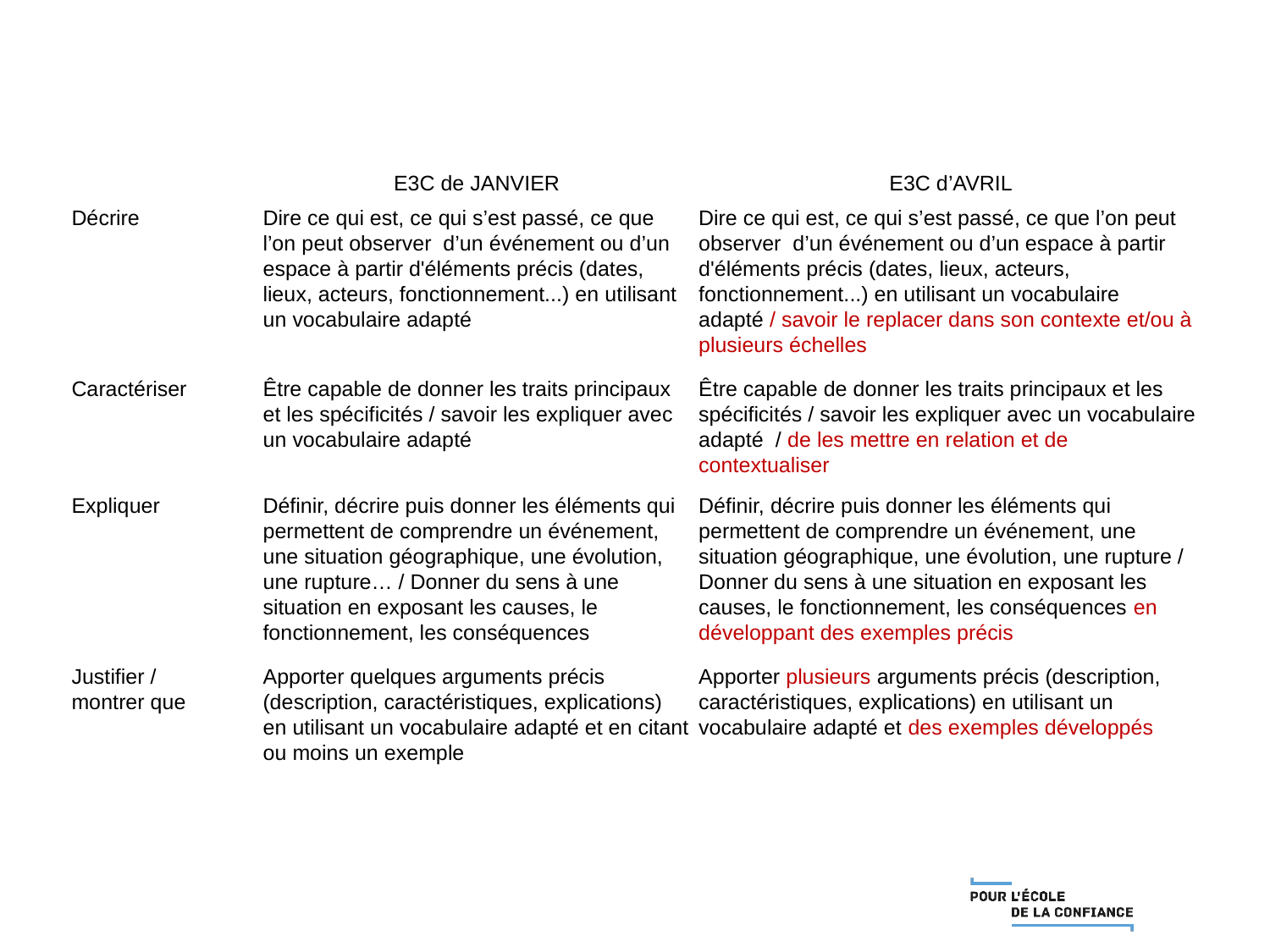

|  | E3C de JANVIER | E3C d’AVRIL |
| --- | --- | --- |
| Décrire | Dire ce qui est, ce qui s’est passé, ce que l’on peut observer d’un événement ou d’un espace à partir d'éléments précis (dates, lieux, acteurs, fonctionnement...) en utilisant un vocabulaire adapté | Dire ce qui est, ce qui s’est passé, ce que l’on peut observer d’un événement ou d’un espace à partir d'éléments précis (dates, lieux, acteurs, fonctionnement...) en utilisant un vocabulaire adapté / savoir le replacer dans son contexte et/ou à plusieurs échelles |
| Caractériser | Être capable de donner les traits principaux et les spécificités / savoir les expliquer avec un vocabulaire adapté | Être capable de donner les traits principaux et les spécificités / savoir les expliquer avec un vocabulaire adapté / de les mettre en relation et de contextualiser |
| Expliquer | Définir, décrire puis donner les éléments qui permettent de comprendre un événement, une situation géographique, une évolution, une rupture… / Donner du sens à une situation en exposant les causes, le fonctionnement, les conséquences | Définir, décrire puis donner les éléments qui permettent de comprendre un événement, une situation géographique, une évolution, une rupture / Donner du sens à une situation en exposant les causes, le fonctionnement, les conséquences en développant des exemples précis |
| Justifier / montrer que | Apporter quelques arguments précis (description, caractéristiques, explications) en utilisant un vocabulaire adapté et en citant ou moins un exemple | Apporter plusieurs arguments précis (description, caractéristiques, explications) en utilisant un vocabulaire adapté et des exemples développés |